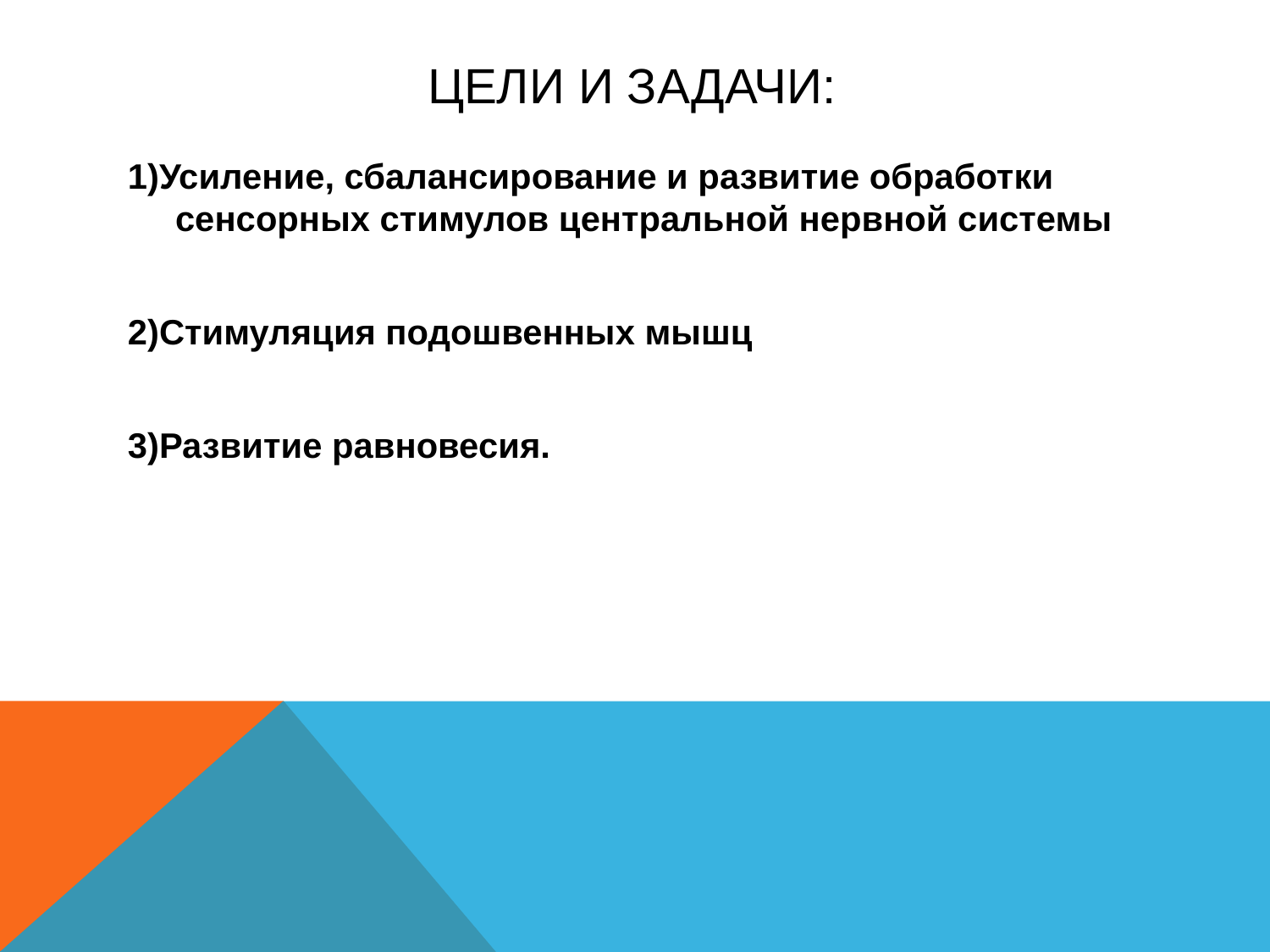

# Цели и задачи:

1)Усиление, сбалансирование и развитие обработки сенсорных стимулов центральной нервной системы

2)Стимуляция подошвенных мышц

3)Развитие равновесия.